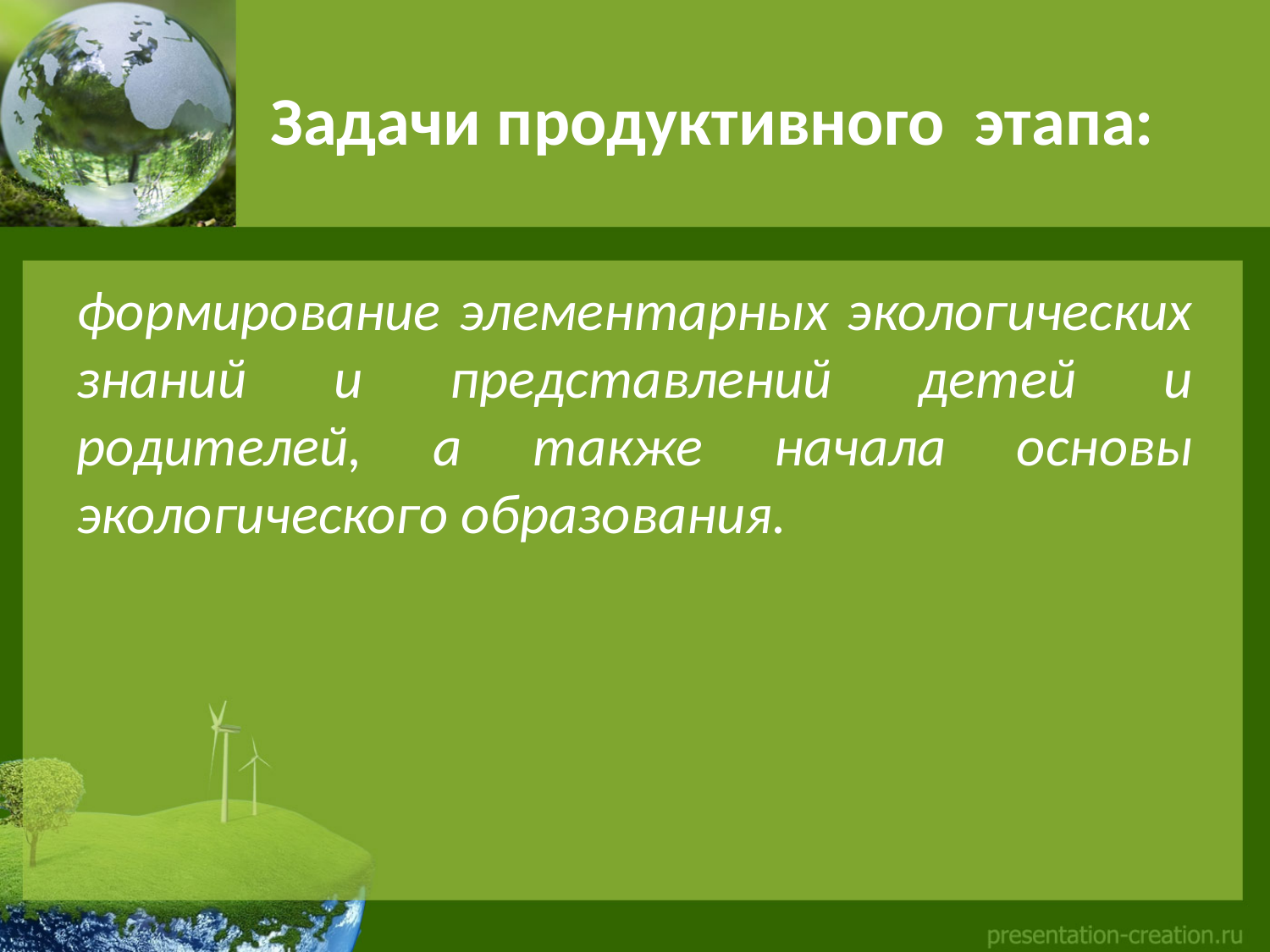

# Задачи продуктивного  этапа:
формирование элементарных экологических знаний и представлений детей и родителей, а также начала основы экологического образования.